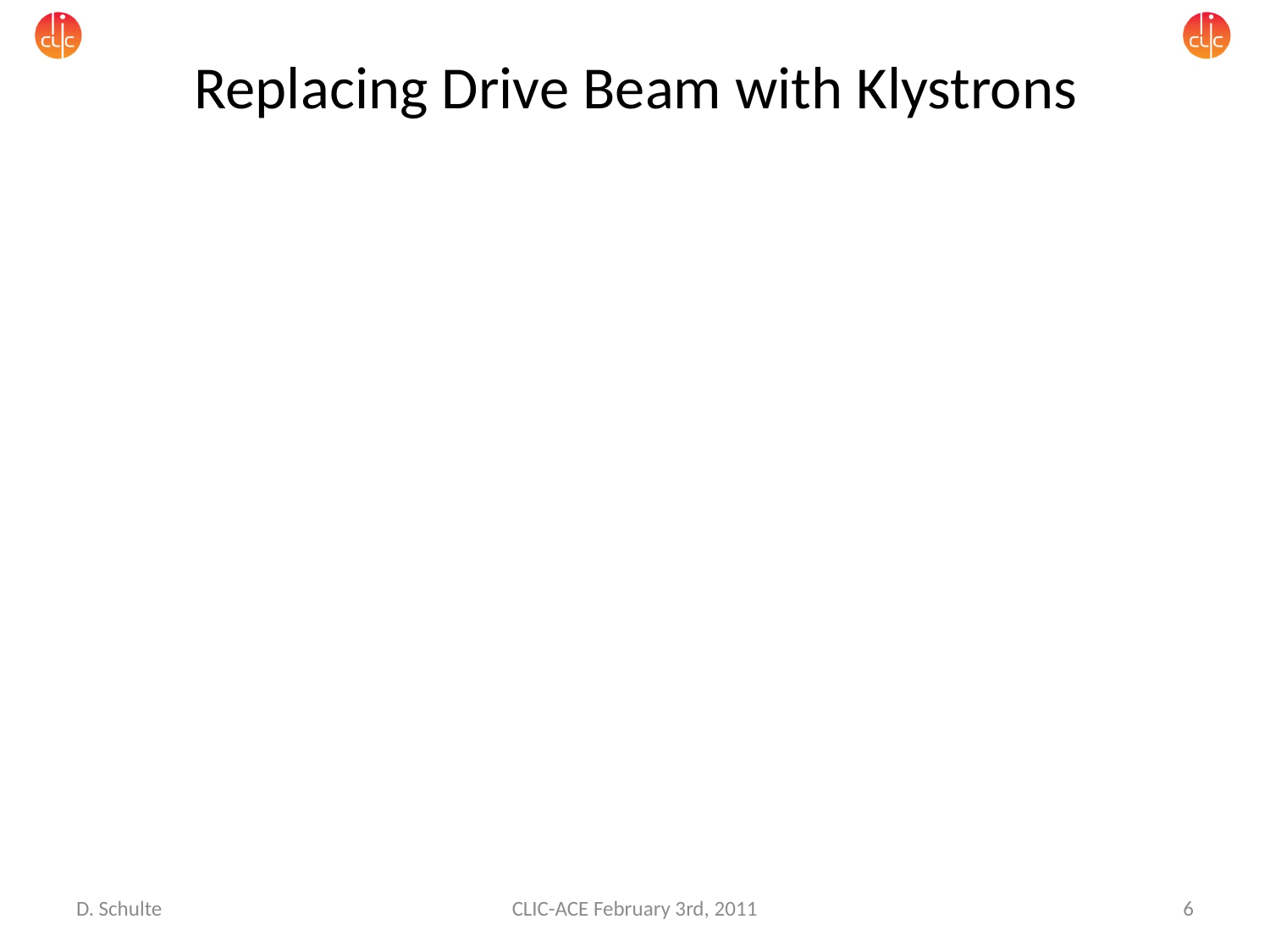

# Replacing Drive Beam with Klystrons
D. Schulte
CLIC-ACE February 3rd, 2011
6